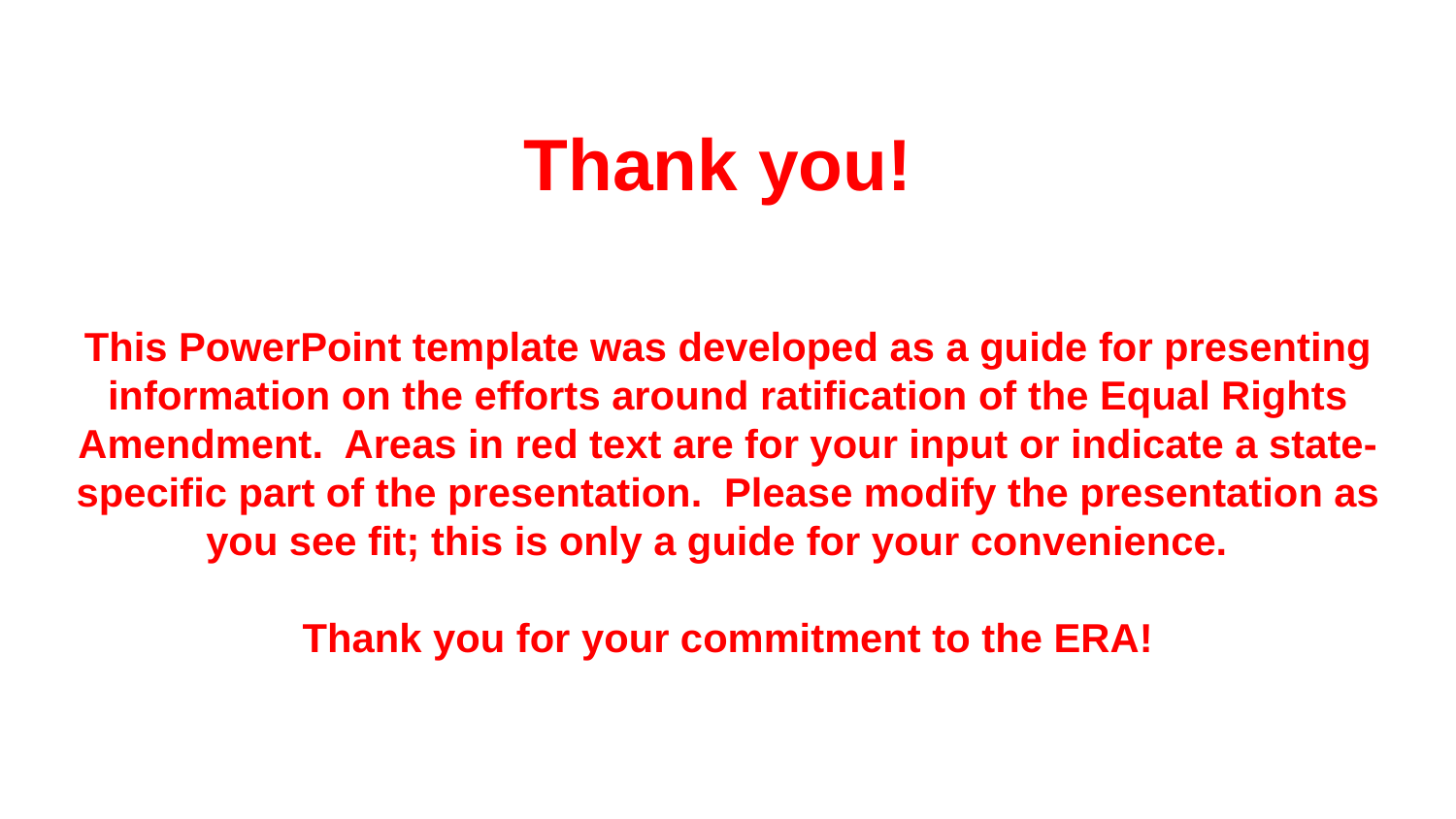

Thank you!
# This PowerPoint template was developed as a guide for presenting information on the efforts around ratification of the Equal Rights Amendment.  Areas in red text are for your input or indicate a state-specific part of the presentation.  Please modify the presentation as you see fit; this is only a guide for your convenience. Thank you for your commitment to the ERA!